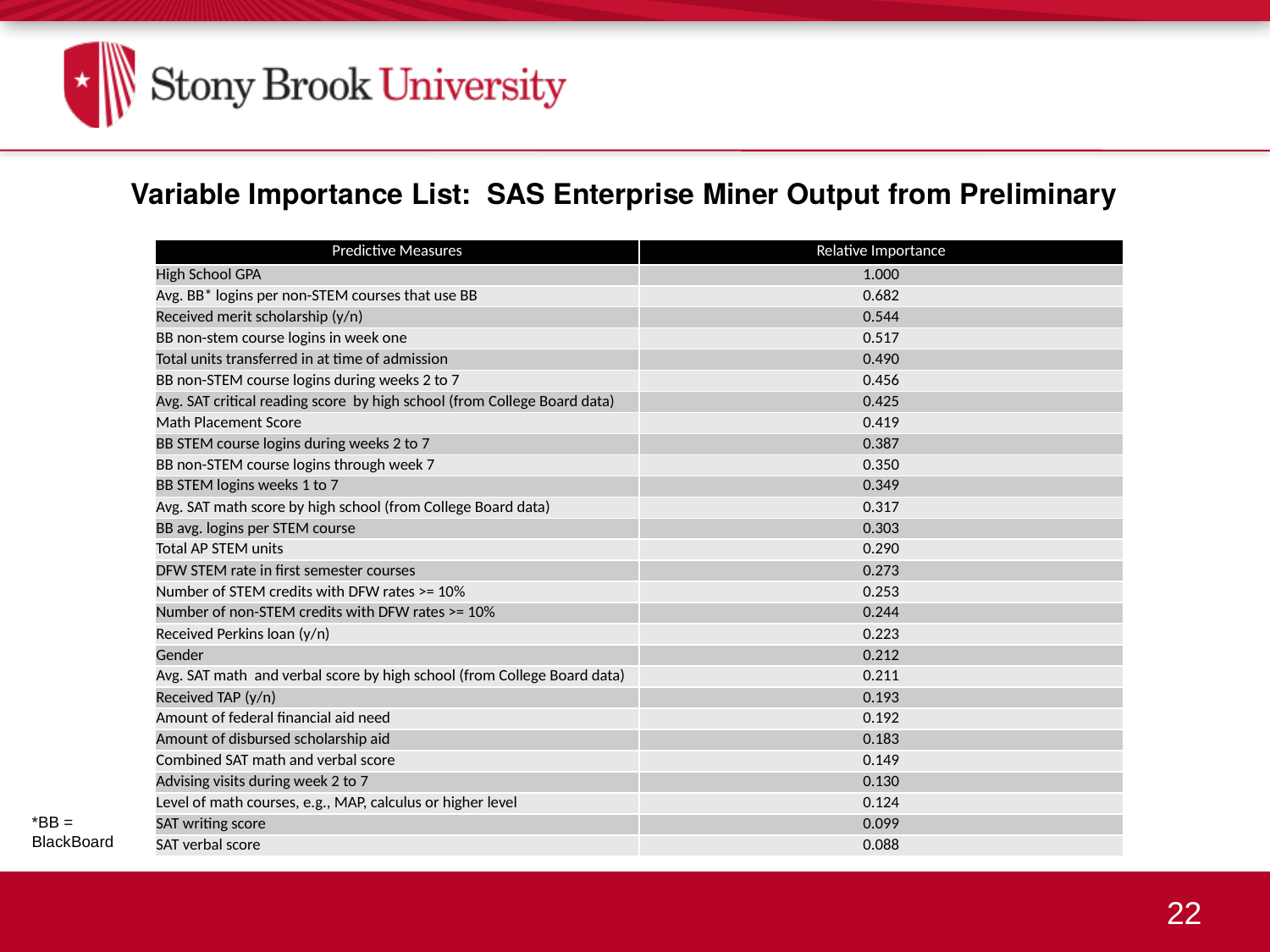

# Variable Importance List:  SAS Enterprise Miner Output from Preliminary Decision Tree Analysis
| Predictive Measures | Relative Importance |
| --- | --- |
| High School GPA | 1.000 |
| Avg. BB\* logins per non-STEM courses that use BB | 0.682 |
| Received merit scholarship (y/n) | 0.544 |
| BB non-stem course logins in week one | 0.517 |
| Total units transferred in at time of admission | 0.490 |
| BB non-STEM course logins during weeks 2 to 7 | 0.456 |
| Avg. SAT critical reading score by high school (from College Board data) | 0.425 |
| Math Placement Score | 0.419 |
| BB STEM course logins during weeks 2 to 7 | 0.387 |
| BB non-STEM course logins through week 7 | 0.350 |
| BB STEM logins weeks 1 to 7 | 0.349 |
| Avg. SAT math score by high school (from College Board data) | 0.317 |
| BB avg. logins per STEM course | 0.303 |
| Total AP STEM units | 0.290 |
| DFW STEM rate in first semester courses | 0.273 |
| Number of STEM credits with DFW rates >= 10% | 0.253 |
| Number of non-STEM credits with DFW rates >= 10% | 0.244 |
| Received Perkins loan (y/n) | 0.223 |
| Gender | 0.212 |
| Avg. SAT math and verbal score by high school (from College Board data) | 0.211 |
| Received TAP (y/n) | 0.193 |
| Amount of federal financial aid need | 0.192 |
| Amount of disbursed scholarship aid | 0.183 |
| Combined SAT math and verbal score | 0.149 |
| Advising visits during week 2 to 7 | 0.130 |
| Level of math courses, e.g., MAP, calculus or higher level | 0.124 |
| SAT writing score | 0.099 |
| SAT verbal score | 0.088 |
*BB = BlackBoard